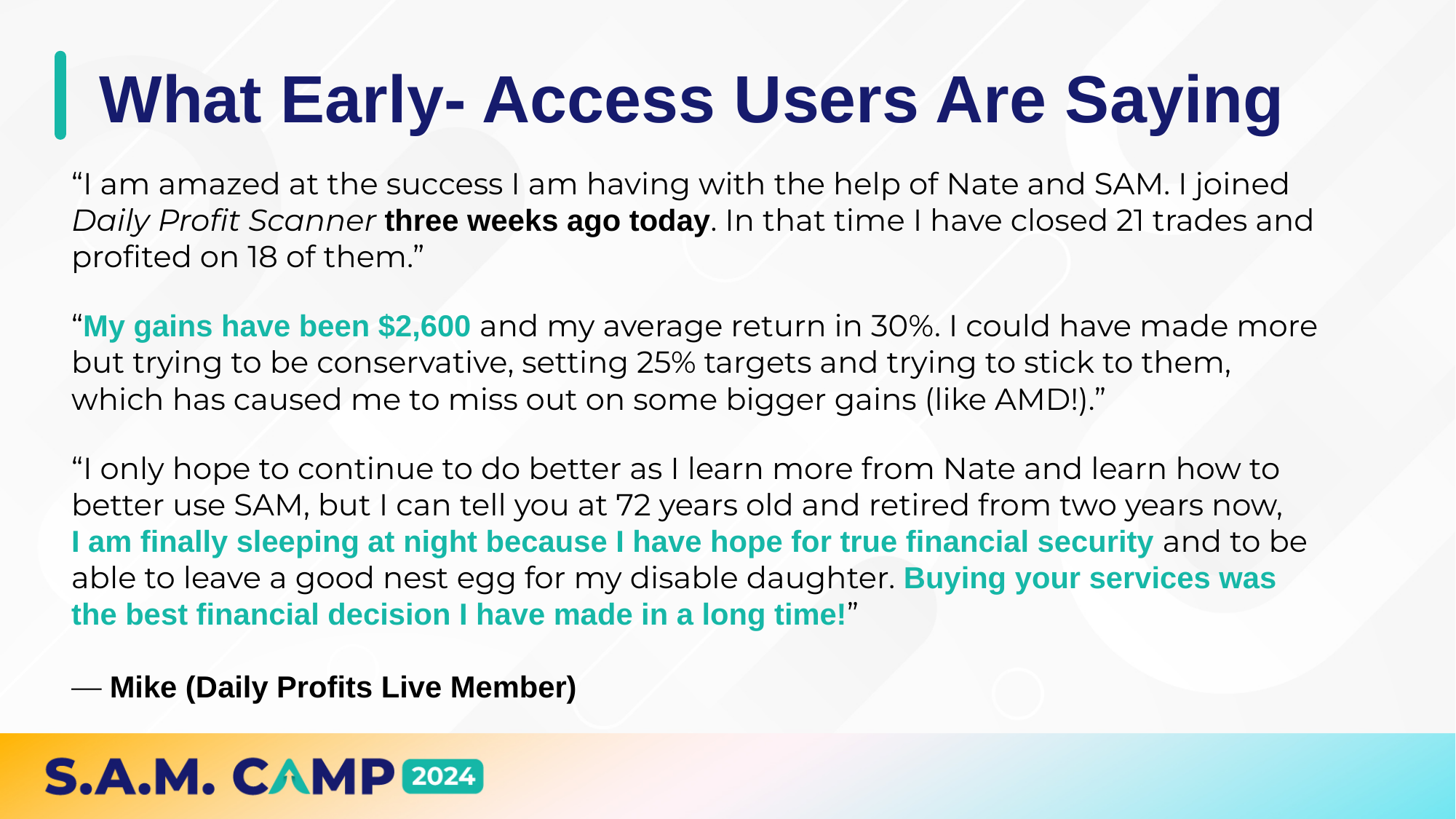

# What Early- Access Users Are Saying
“I am amazed at the success I am having with the help of Nate and SAM. I joined Daily Profit Scanner three weeks ago today. In that time I have closed 21 trades and profited on 18 of them.”
“My gains have been $2,600 and my average return in 30%. I could have made more but trying to be conservative, setting 25% targets and trying to stick to them, which has caused me to miss out on some bigger gains (like AMD!).”
“I only hope to continue to do better as I learn more from Nate and learn how to better use SAM, but I can tell you at 72 years old and retired from two years now,
I am finally sleeping at night because I have hope for true financial security and to be able to leave a good nest egg for my disable daughter. Buying your services was the best financial decision I have made in a long time!”
— Mike (Daily Profits Live Member)